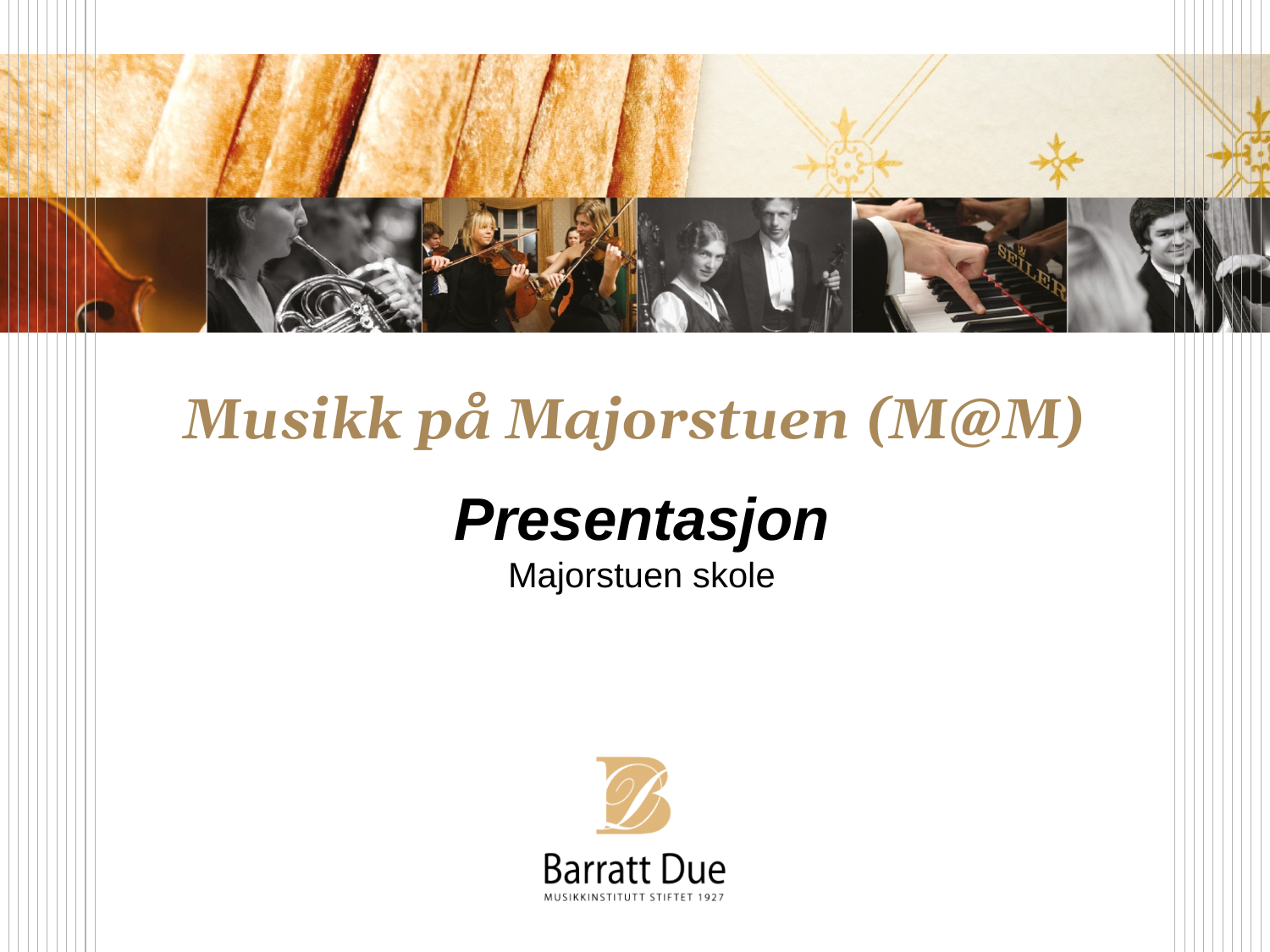

# Musikk på Majorstuen (M@M)
Presentasjon
Majorstuen skole